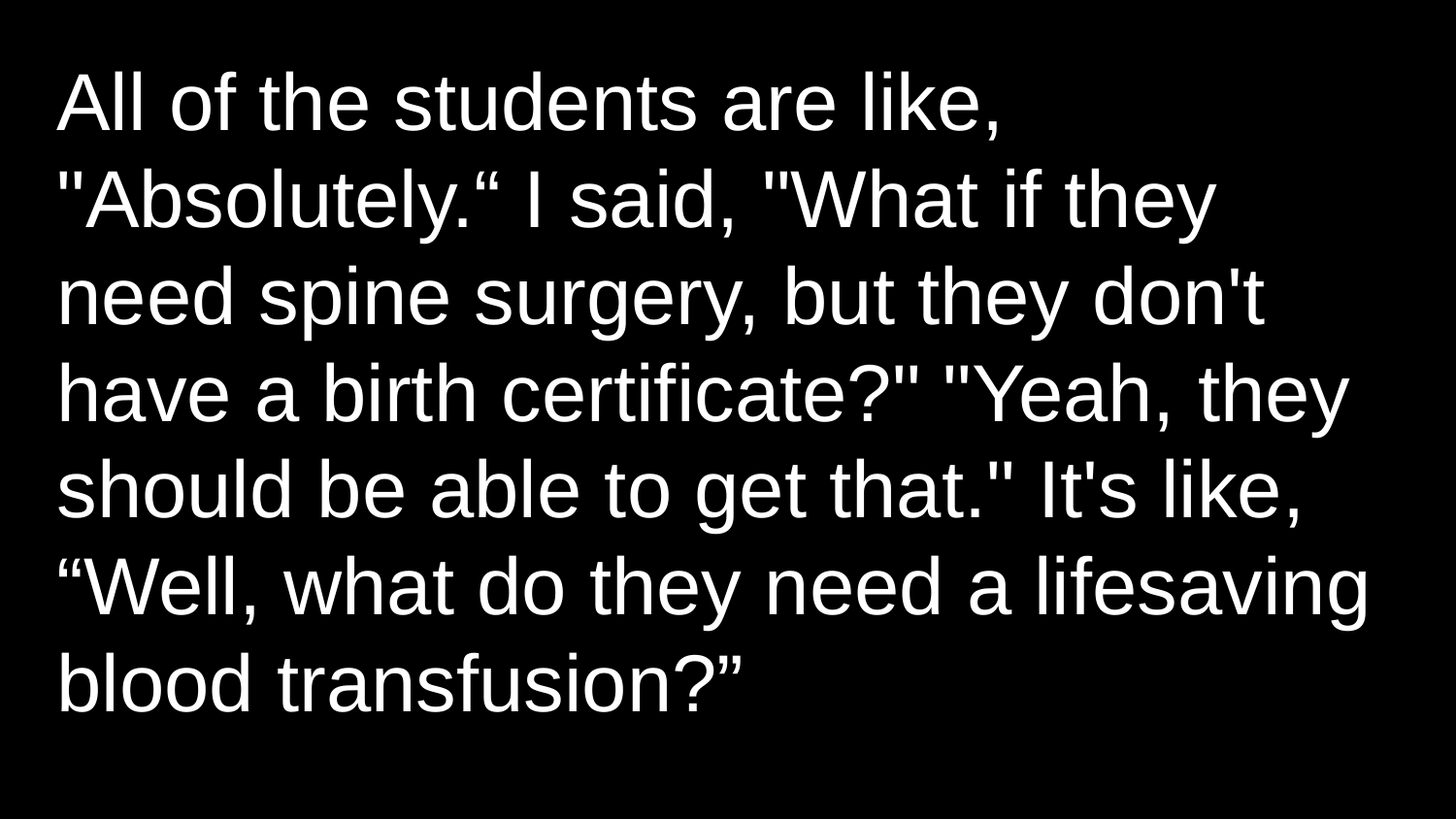

All of the students are like, "Absolutely.“ I said, "What if they need spine surgery, but they don't have a birth certificate?" "Yeah, they should be able to get that." It's like, “Well, what do they need a lifesaving blood transfusion?”